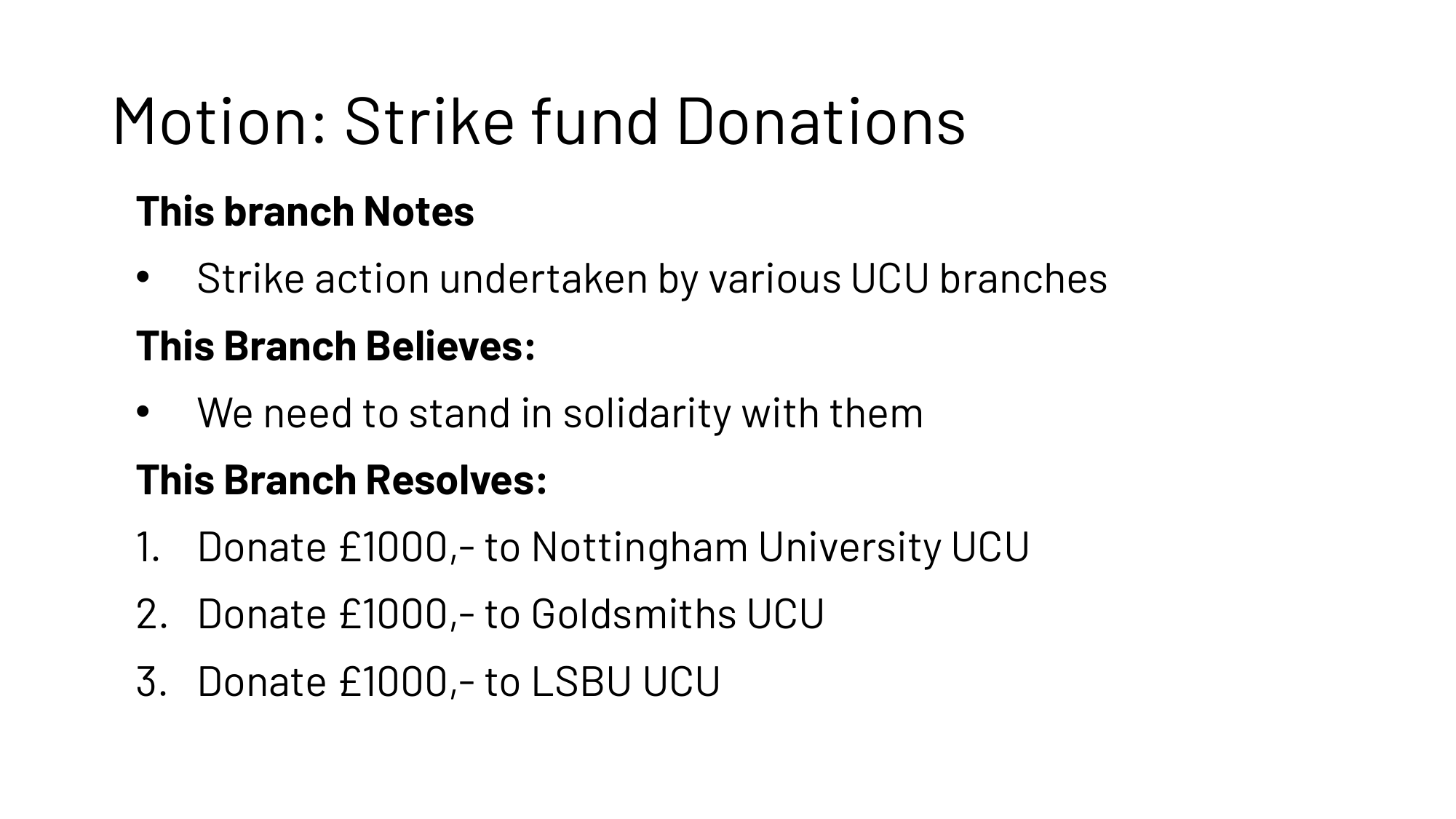

# Motion: Strike fund Donations
This branch Notes
Strike action undertaken by various UCU branches
This Branch Believes:
We need to stand in solidarity with them
This Branch Resolves:
Donate £1000,- to Nottingham University UCU
Donate £1000,- to Goldsmiths UCU
Donate £1000,- to LSBU UCU